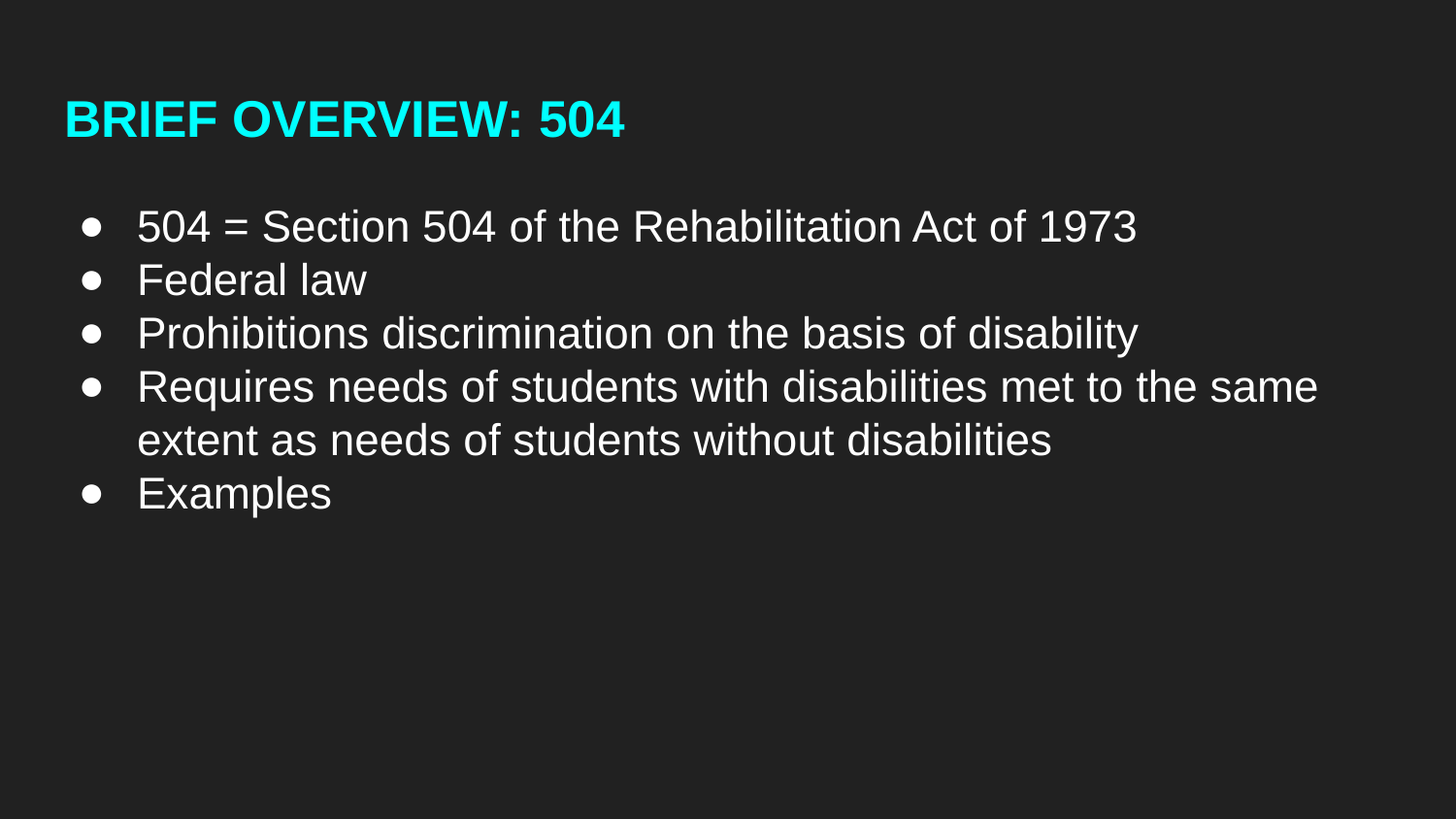

# BRIEF OVERVIEW: 504
504 = Section 504 of the Rehabilitation Act of 1973
Federal law
Prohibitions discrimination on the basis of disability
Requires needs of students with disabilities met to the same extent as needs of students without disabilities
Examples